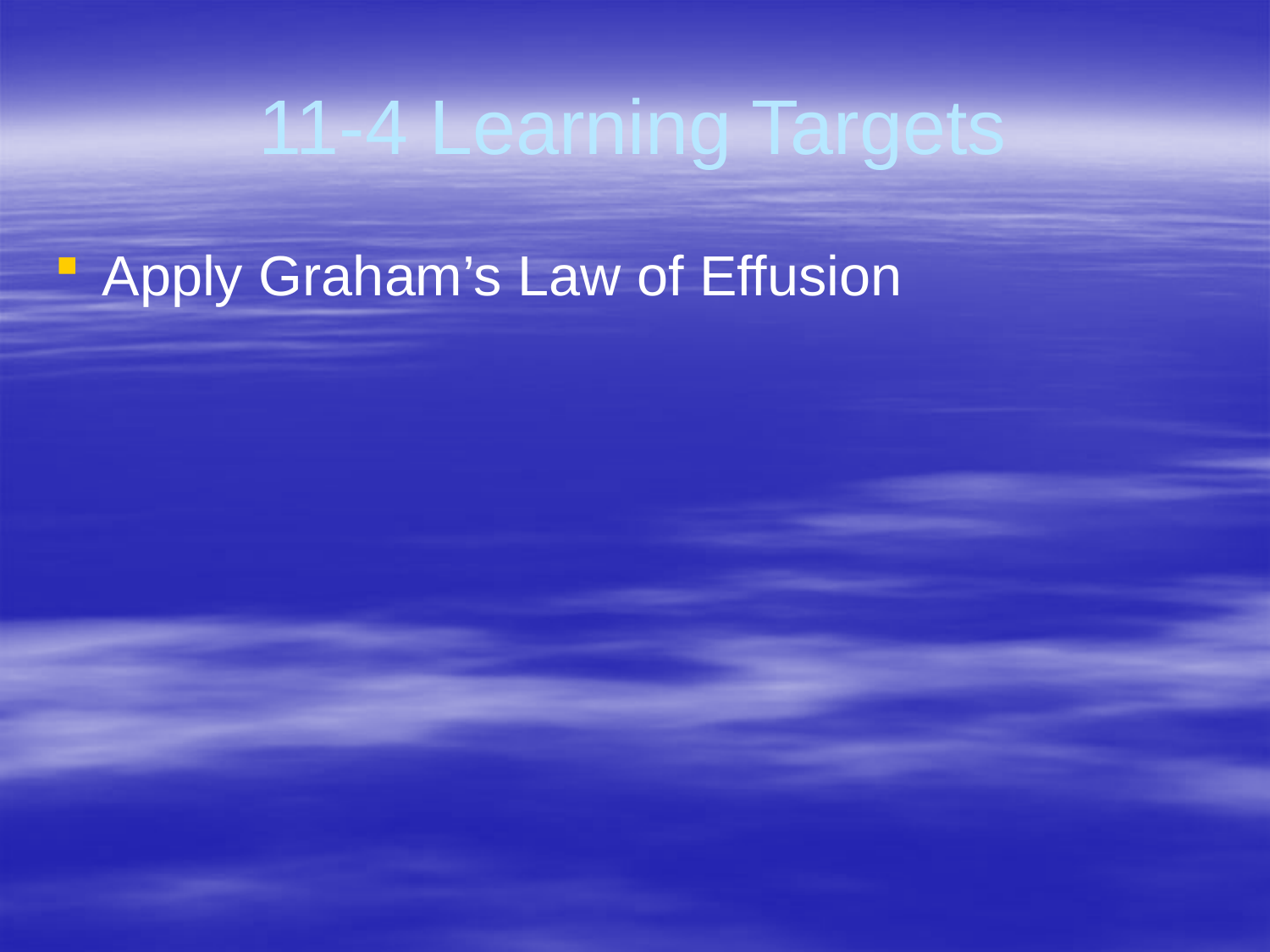

# 11-4 Learning Targets
Apply Graham’s Law of Effusion